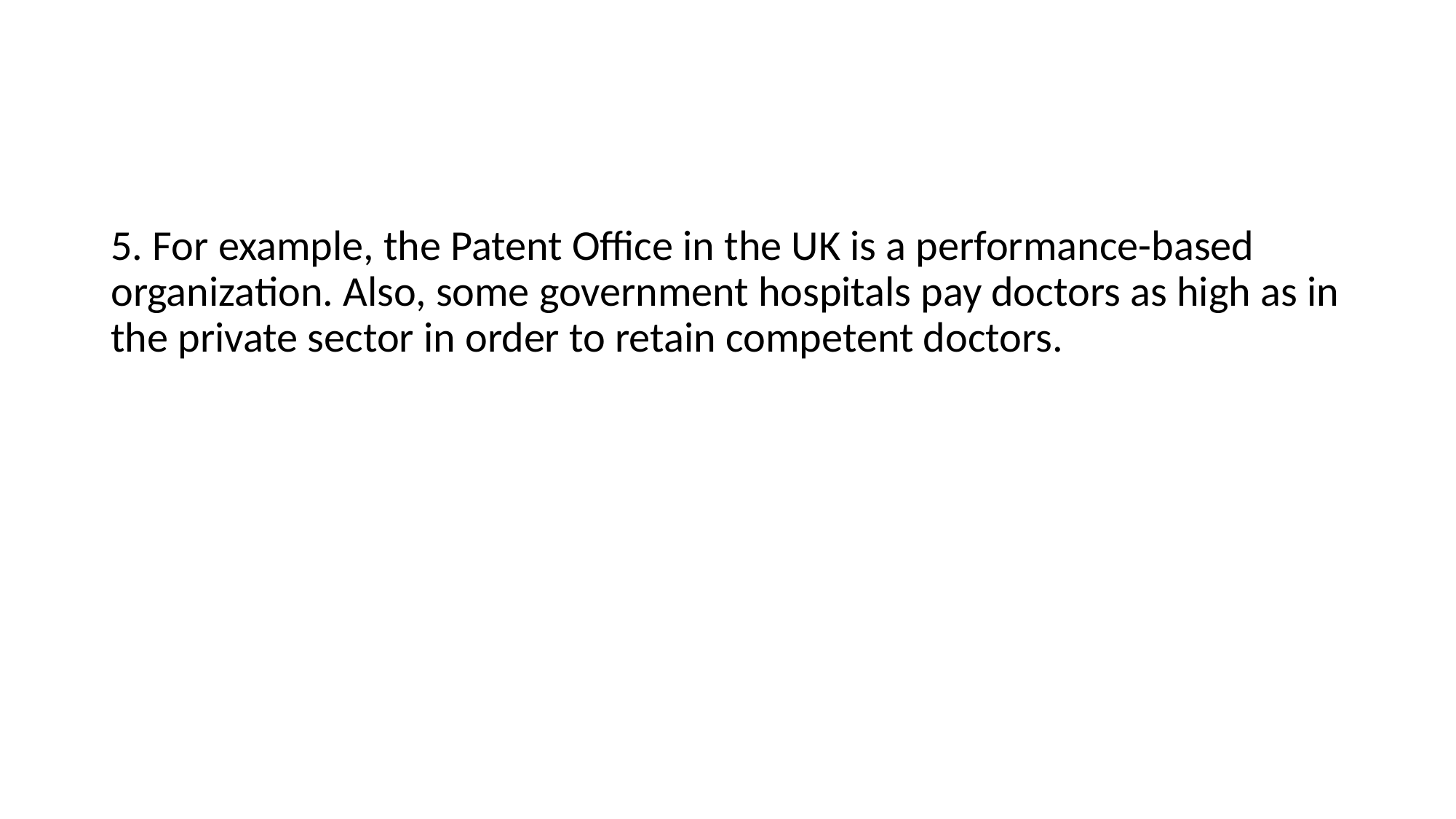

#
5. For example, the Patent Office in the UK is a performance-based organization. Also, some government hospitals pay doctors as high as in the private sector in order to retain competent doctors.